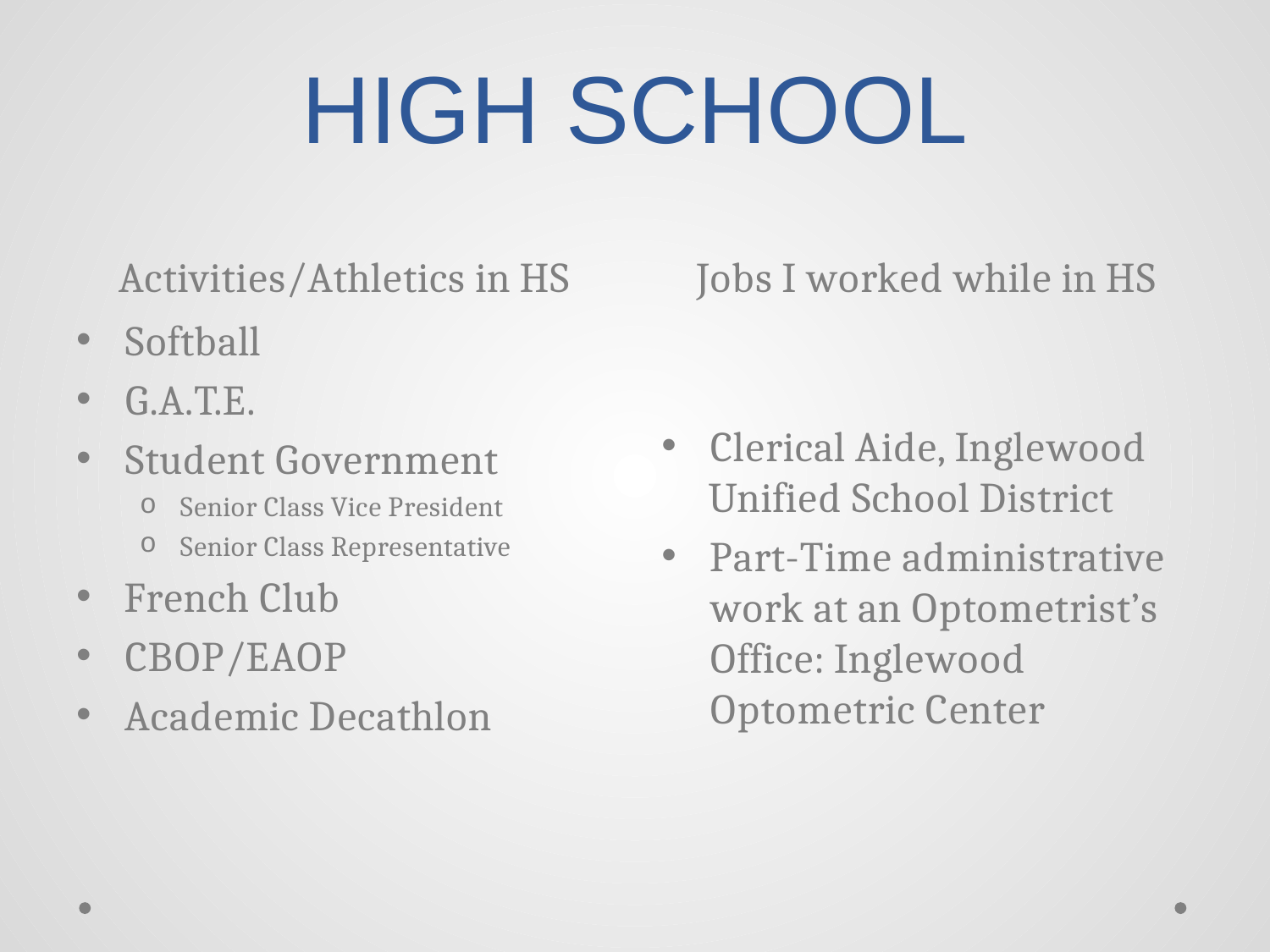

# HIGH SCHOOL
Activities/Athletics in HS
Jobs I worked while in HS
Softball
G.A.T.E.
Student Government
Senior Class Vice President
Senior Class Representative
French Club
CBOP/EAOP
Academic Decathlon

Clerical Aide, Inglewood Unified School District
Part-Time administrative work at an Optometrist’s Office: Inglewood Optometric Center